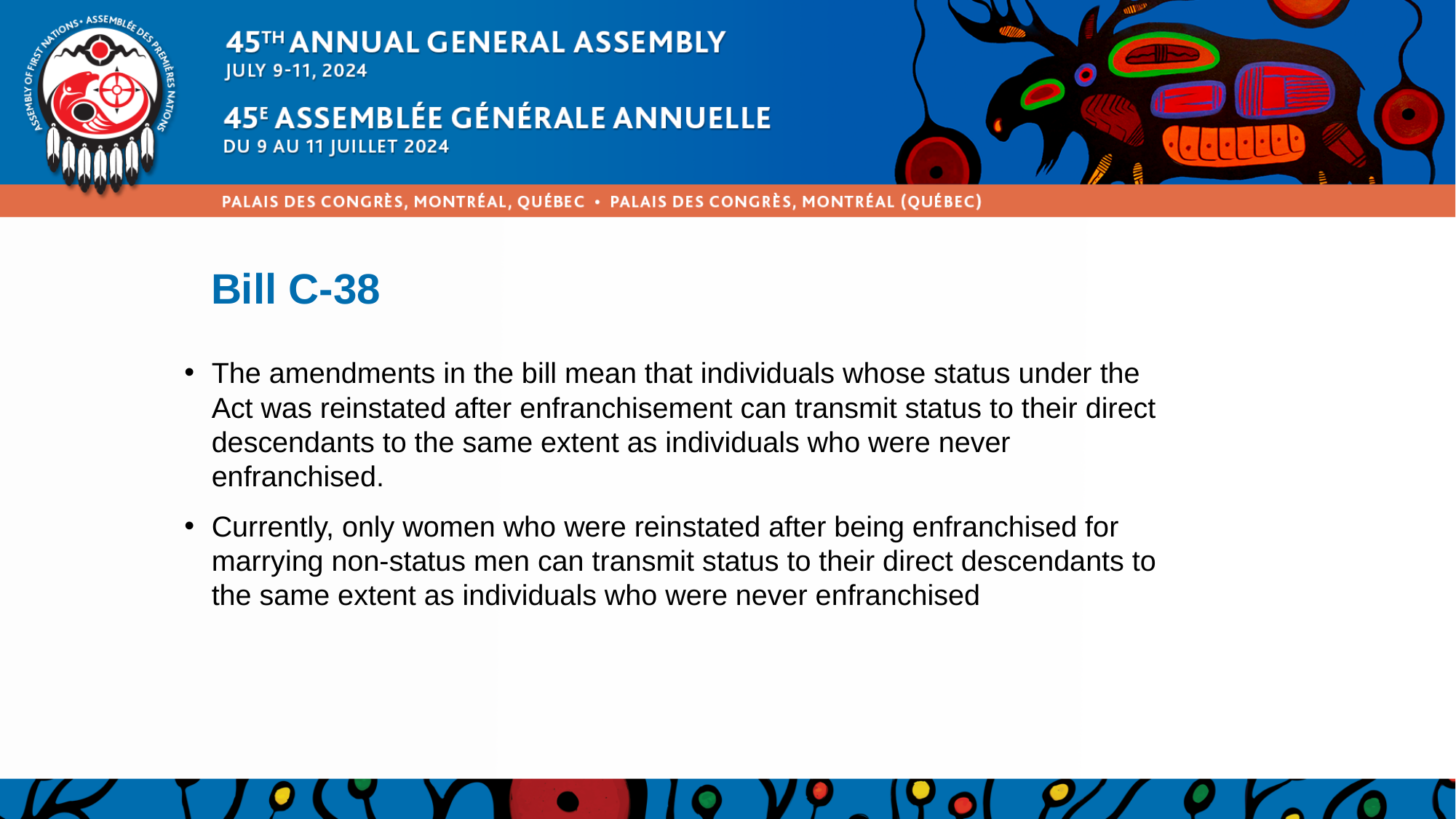

# Bill C-38
The amendments in the bill mean that individuals whose status under the Act was reinstated after enfranchisement can transmit status to their direct descendants to the same extent as individuals who were never enfranchised.
Currently, only women who were reinstated after being enfranchised for marrying non-status men can transmit status to their direct descendants to the same extent as individuals who were never enfranchised